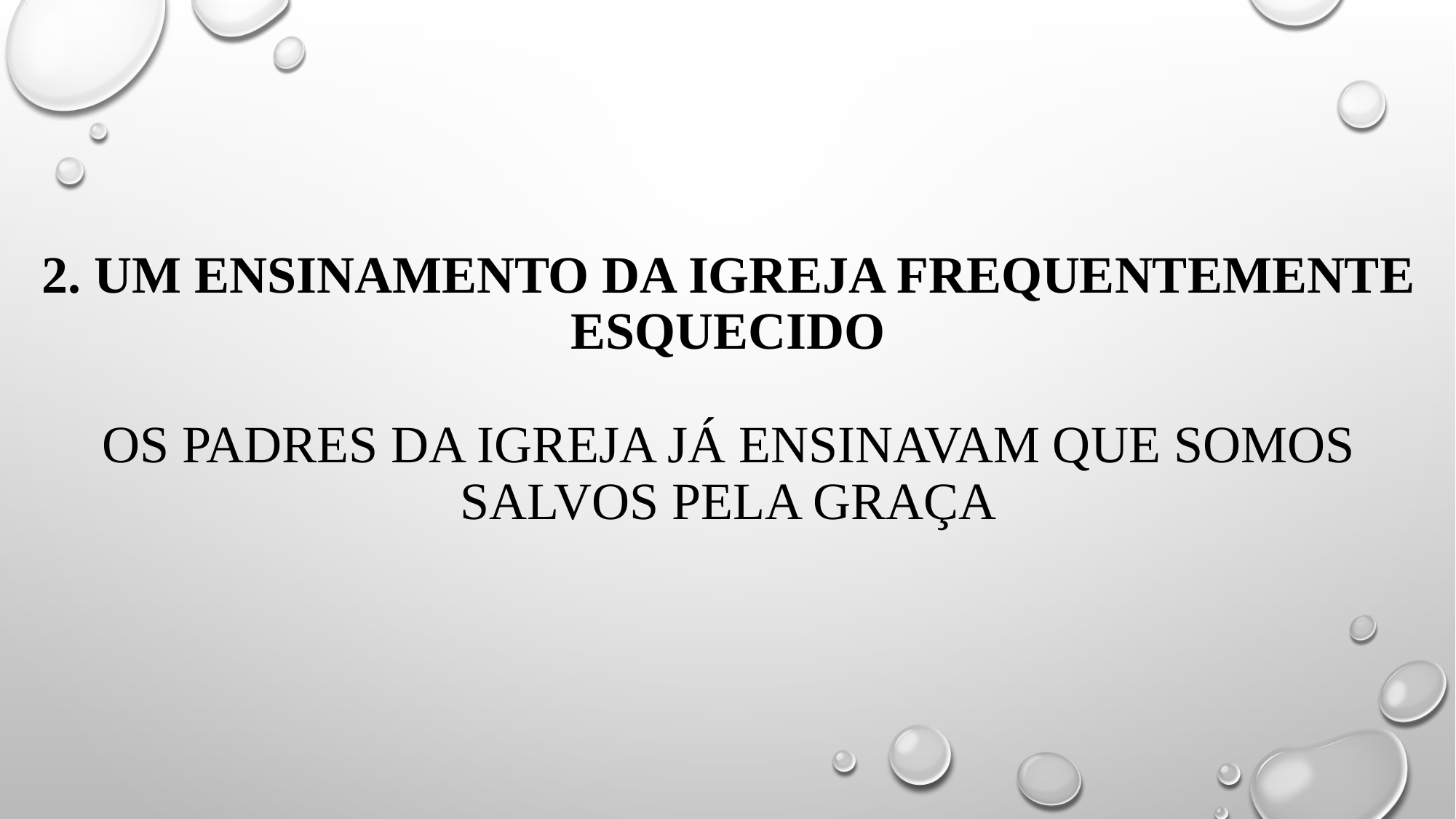

# 2. um ensinamento da igreja frequentemente esquecido os padres da igreja já ensinavam que somos salvos pela graça